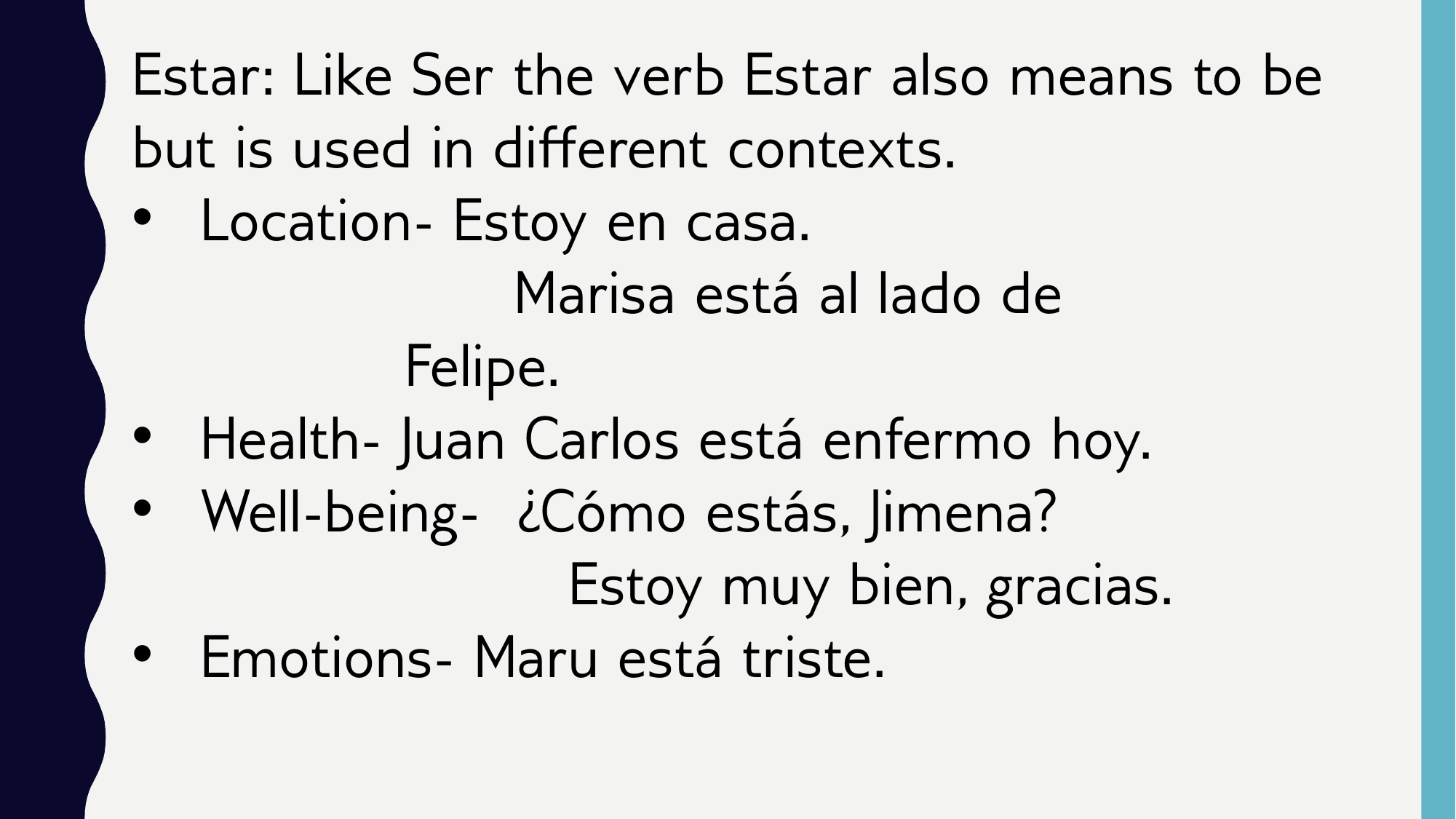

Estar: Like Ser the verb Estar also means to be but is used in different contexts.
Location- Estoy en casa.
			   Marisa está al lado de 					   Felipe.
Health- Juan Carlos está enfermo hoy.
Well-being-  ¿Cómo estás, Jimena?
				Estoy muy bien, gracias.
Emotions- Maru está triste.